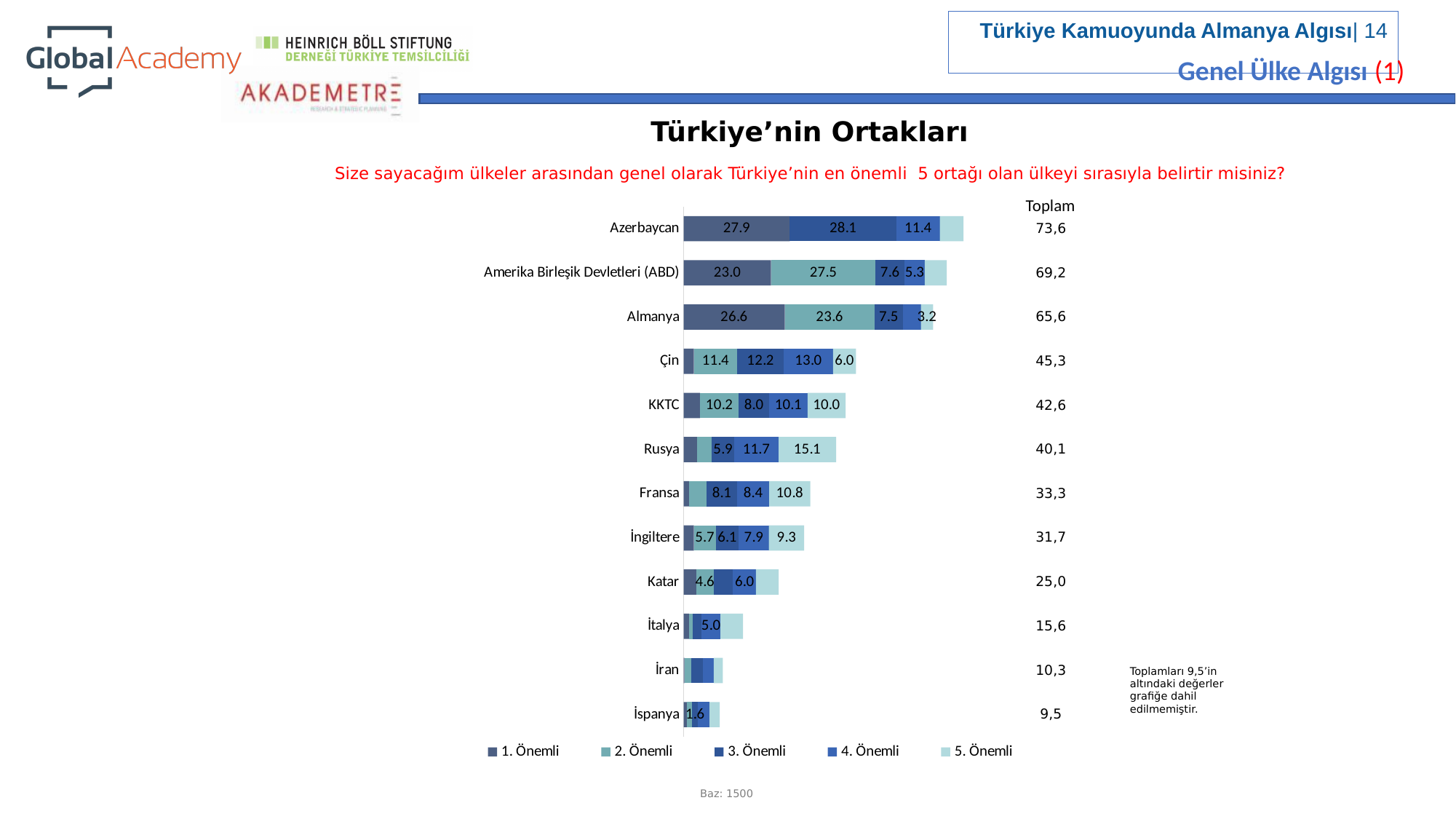

Genel Ülke Algısı (1)

Türkiye’nin Ortakları
Size sayacağım ülkeler arasından genel olarak Türkiye’nin en önemli  5 ortağı olan ülkeyi sırasıyla belirtir misiniz?
Toplam

### Chart

| Category | 1. Önemli | 2. Önemli | 3. Önemli | 4. Önemli | 5. Önemli |
|---|---|---|---|---|---|
| Azerbaycan | 27.9 | None | 28.1 | 11.4 | 6.2 |
| Amerika Birleşik Devletleri (ABD) | 23.0 | 27.5 | 7.6 | 5.3 | 5.8 |
| Almanya | 26.6 | 23.6 | 7.5 | 4.7 | 3.2 |
| Çin | 2.7 | 11.4 | 12.2 | 13.0 | 6.0 |
| KKTC | 4.3 | 10.2 | 8.0 | 10.1 | 10.0 |
| Rusya | 3.6 | 3.8 | 5.9 | 11.7 | 15.1 |
| Fransa | 1.4 | 4.6 | 8.1 | 8.4 | 10.8 |
| İngiltere | 2.7 | 5.7 | 6.1 | 7.9 | 9.3 |
| Katar | 3.3 | 4.6 | 5.1 | 6.0 | 6.0 |
| İtalya | 1.4 | 1.0 | 2.3 | 5.0 | 5.9 |
| İran | 0.2 | 1.7 | 3.2 | 2.8 | 2.4 |
| İspanya | 0.8 | 1.4 | 1.6 | 3.0 | 2.7 |
| 73,6 |
| --- |
| 69,2 |
| 65,6 |
| 45,3 |
| 42,6 |
| 40,1 |
| 33,3 |
| 31,7 |
| 25,0 |
| 15,6 |
| 10,3 |
| 9,5 |
Toplamları 9,5’in altındaki değerler grafiğe dahil edilmemiştir.
Baz: 1500